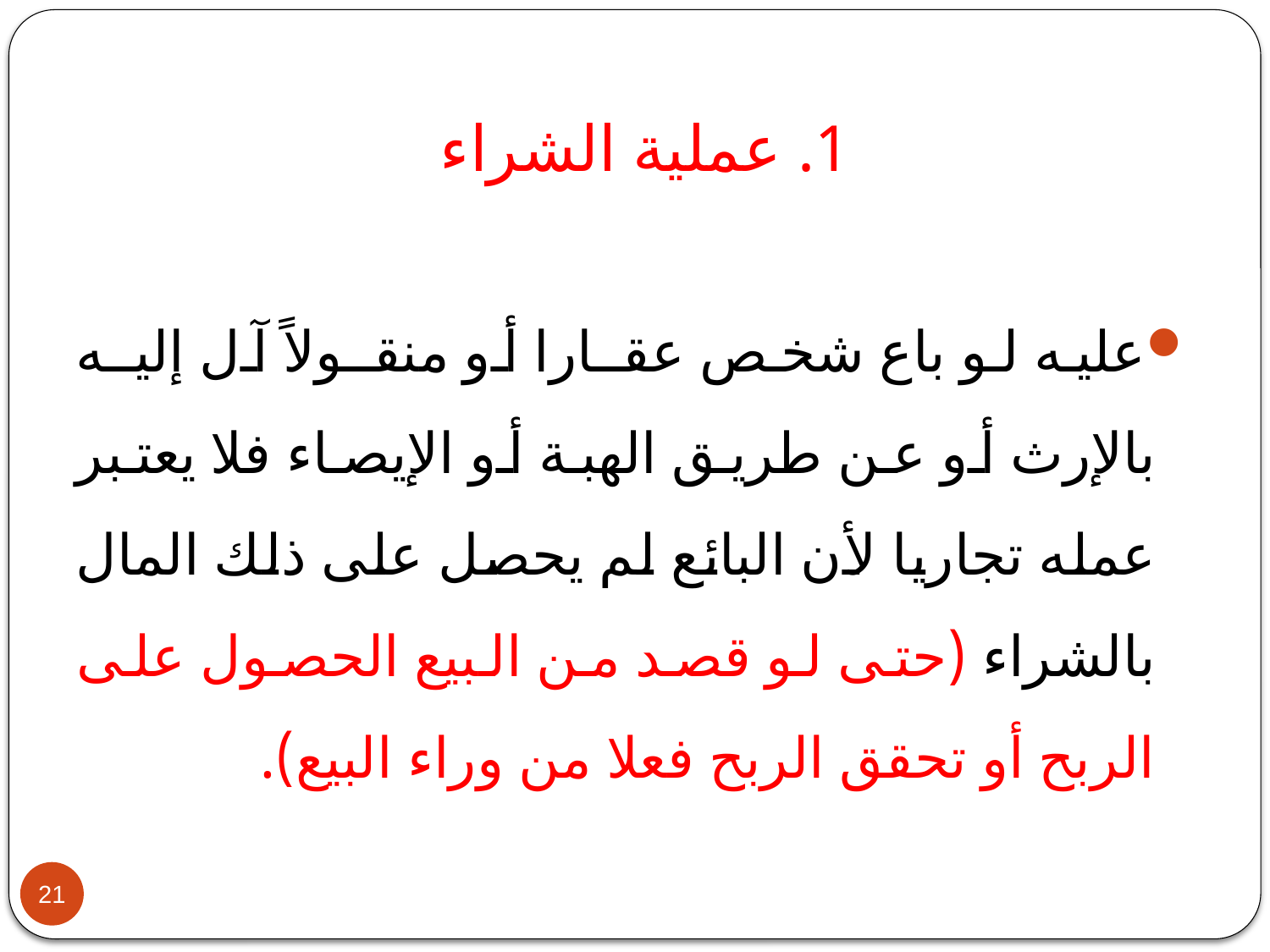

# 1. عملية الشراء
عليه لو باع شخص عقـارا أو منقـولاً آل إليـه بالإرث أو عن طريق الهبة أو الإيصاء فلا يعتبر عمله تجاريا لأن البائع لم يحصل على ذلك المال بالشراء (حتى لو قصد من البيع الحصول على الربح أو تحقق الربح فعلا من وراء البيع).
21